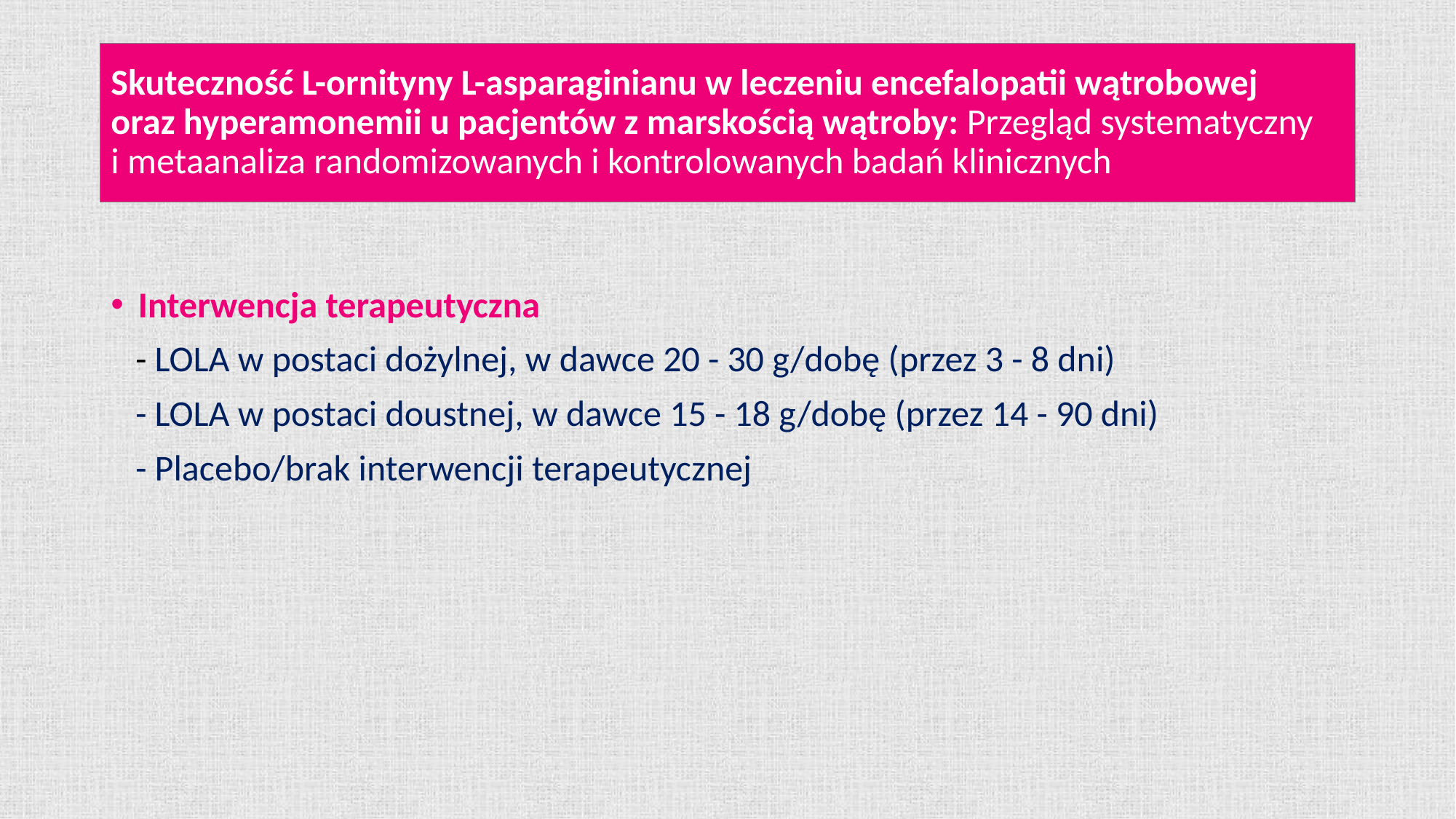

# Skuteczność L-ornityny L-asparaginianu w leczeniu encefalopatii wątrobowej oraz hyperamonemii u pacjentów z marskością wątroby: Przegląd systematyczny i metaanaliza randomizowanych i kontrolowanych badań klinicznych

Interwencja terapeutyczna
   - LOLA w postaci dożylnej, w dawce 20 - 30 g/dobę (przez 3 - 8 dni)
   - LOLA w postaci doustnej, w dawce 15 - 18 g/dobę (przez 14 - 90 dni)
   - Placebo/brak interwencji terapeutycznej